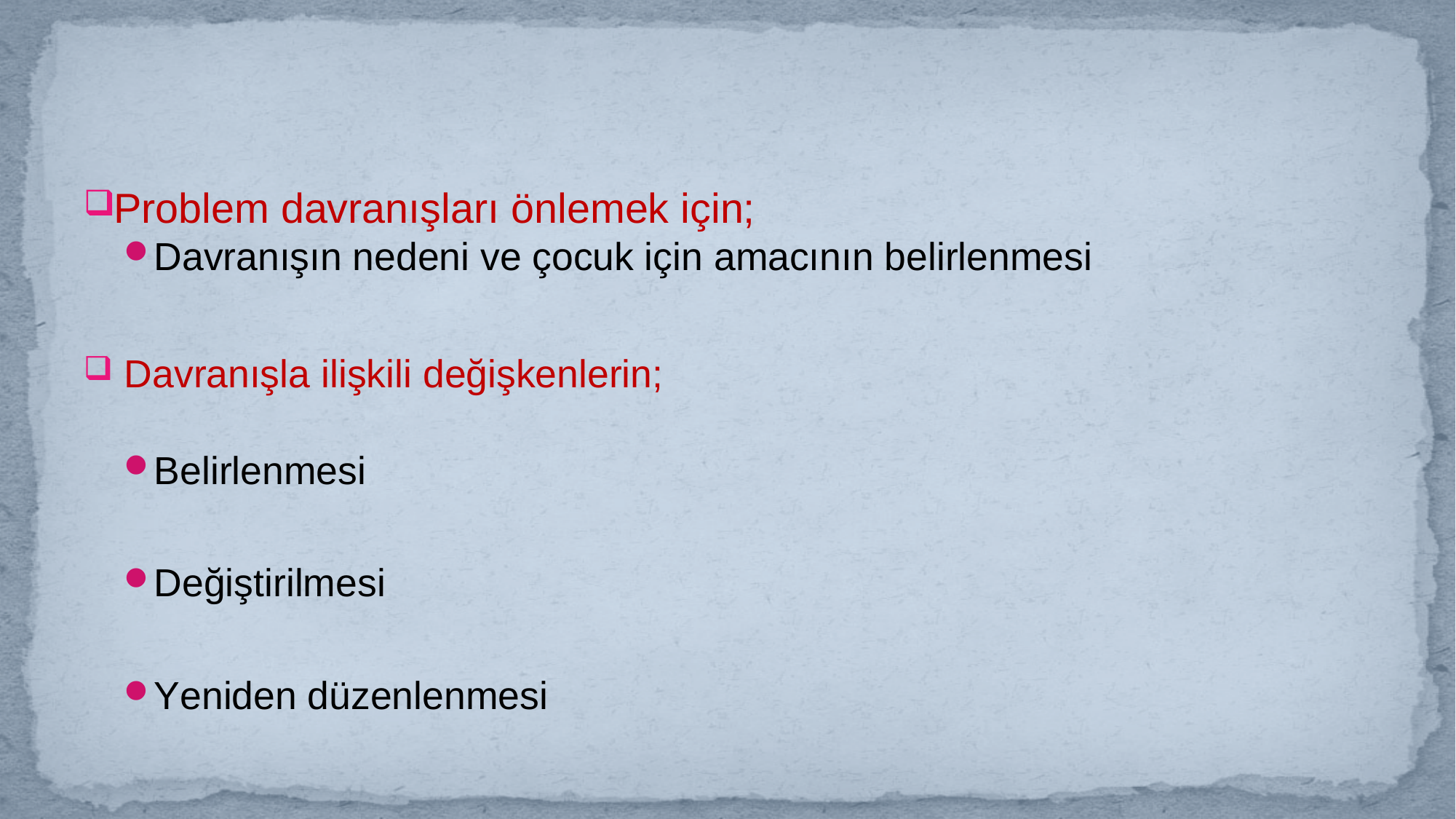

Problem davranışları önlemek için;
Davranışın nedeni ve çocuk için amacının belirlenmesi

 Davranışla ilişkili değişkenlerin;

Belirlenmesi

Değiştirilmesi

Yeniden düzenlenmesi